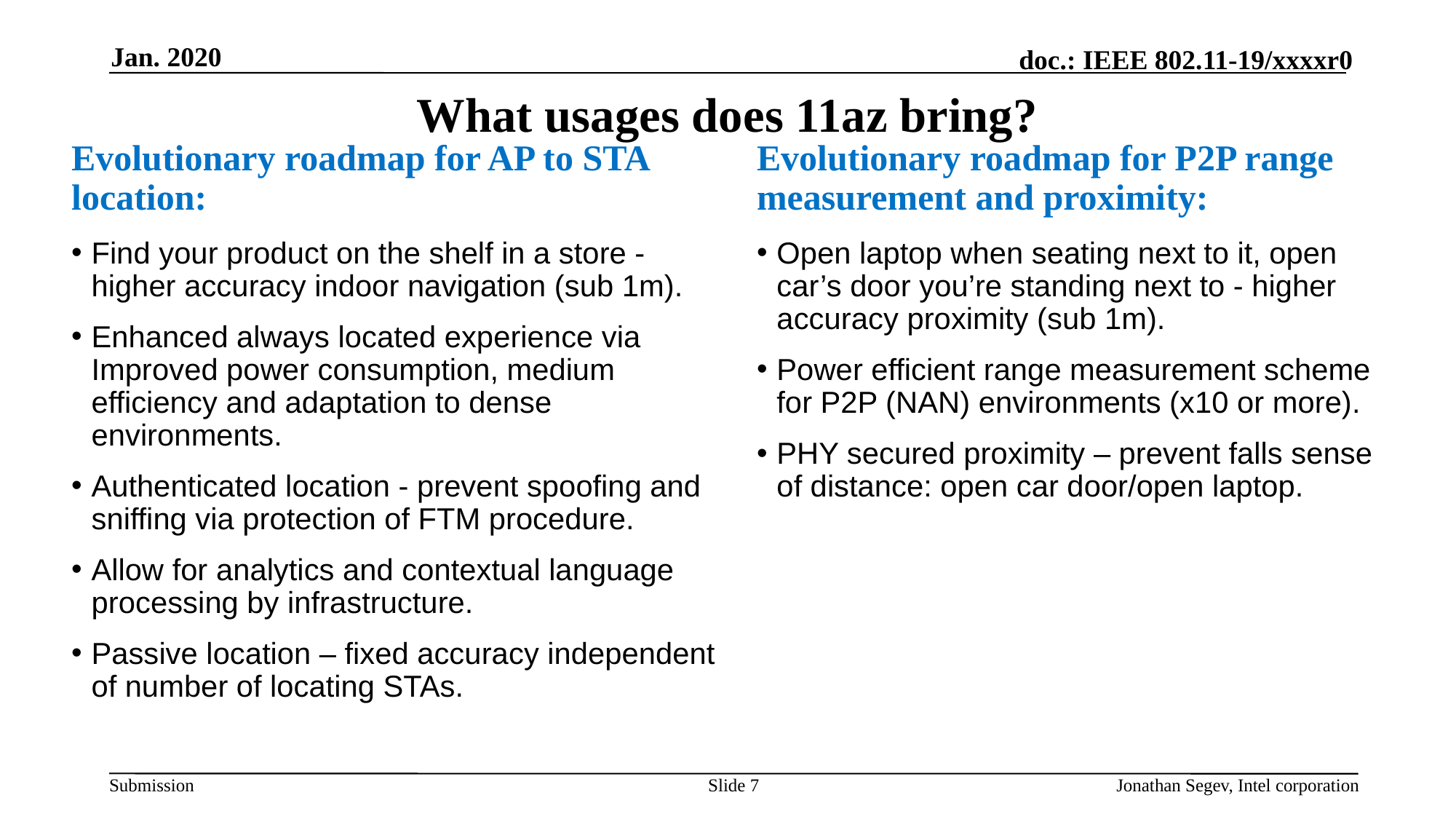

Jan. 2020
# What usages does 11az bring?
Evolutionary roadmap for AP to STA location:
Evolutionary roadmap for P2P range measurement and proximity:
Find your product on the shelf in a store - higher accuracy indoor navigation (sub 1m).
Enhanced always located experience via Improved power consumption, medium efficiency and adaptation to dense environments.
Authenticated location - prevent spoofing and sniffing via protection of FTM procedure.
Allow for analytics and contextual language processing by infrastructure.
Passive location – fixed accuracy independent of number of locating STAs.

Open laptop when seating next to it, open car’s door you’re standing next to - higher accuracy proximity (sub 1m).
Power efficient range measurement scheme for P2P (NAN) environments (x10 or more).
PHY secured proximity – prevent falls sense of distance: open car door/open laptop.

Slide 7
Jonathan Segev, Intel corporation